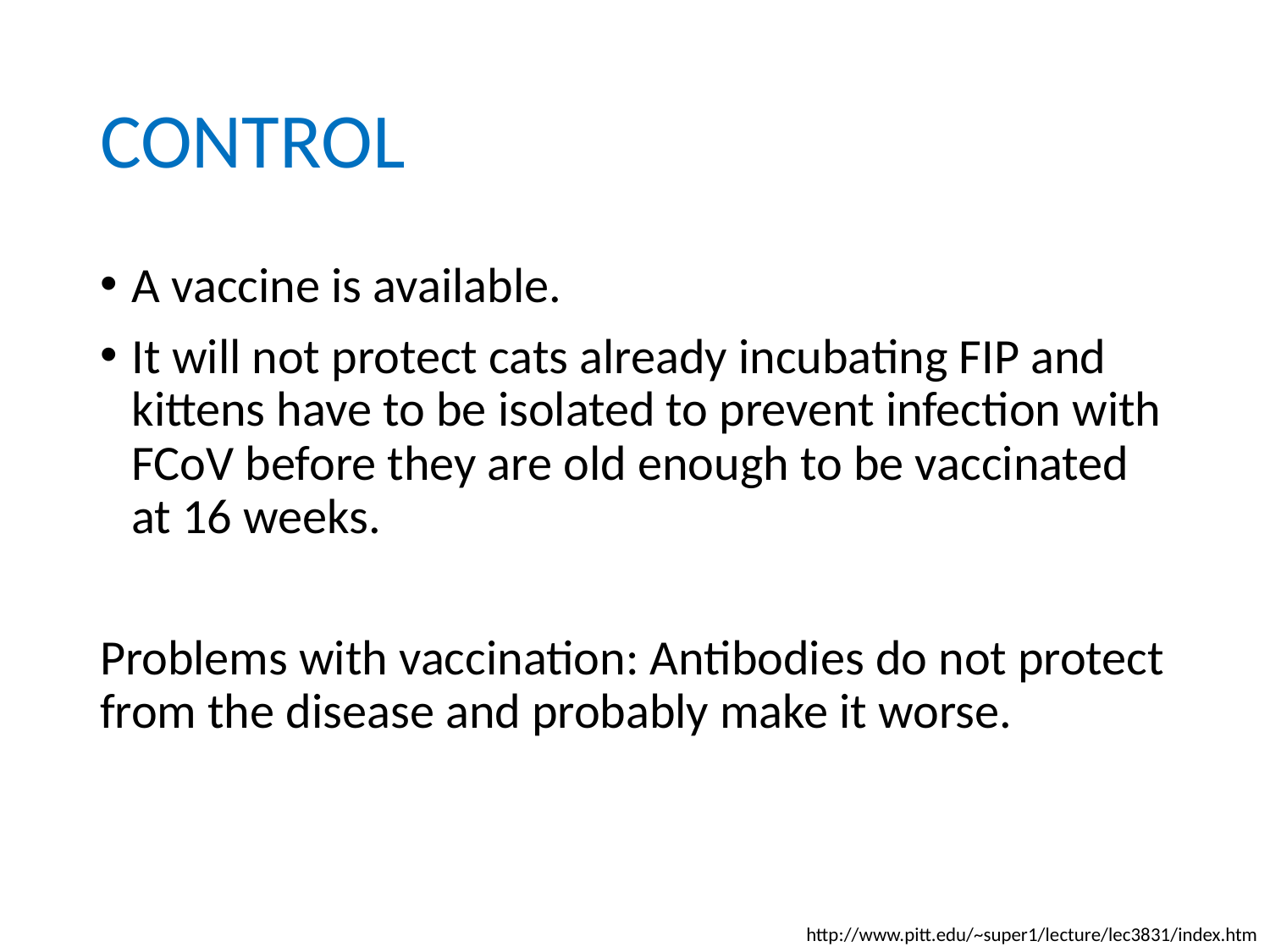

# CONTROL
A vaccine is available.
It will not protect cats already incubating FIP and kittens have to be isolated to prevent infection with FCoV before they are old enough to be vaccinated at 16 weeks.

Problems with vaccination: Antibodies do not protect from the disease and probably make it worse.
http://www.pitt.edu/~super1/lecture/lec3831/index.htm